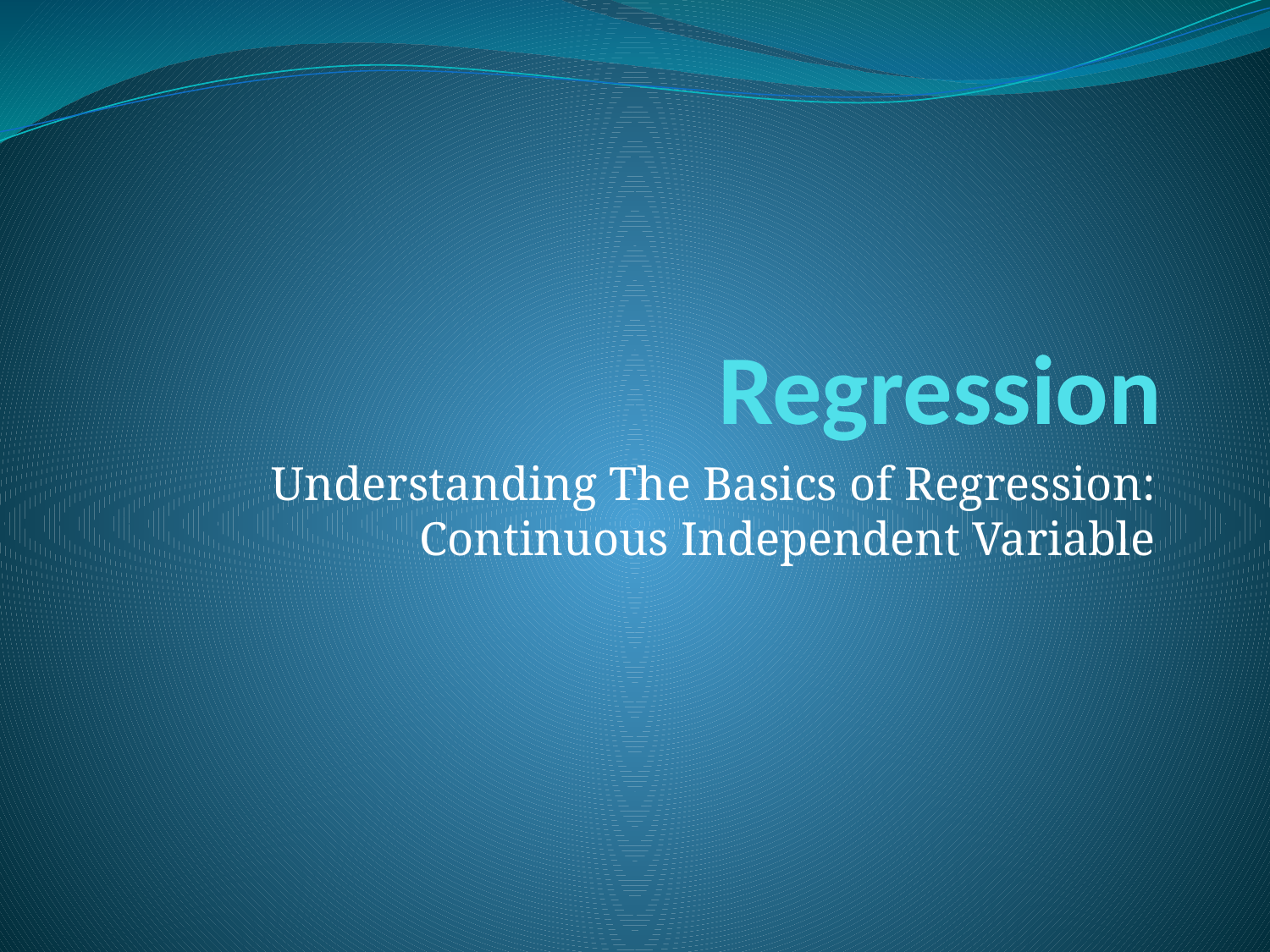

# Regression
Understanding The Basics of Regression: Continuous Independent Variable